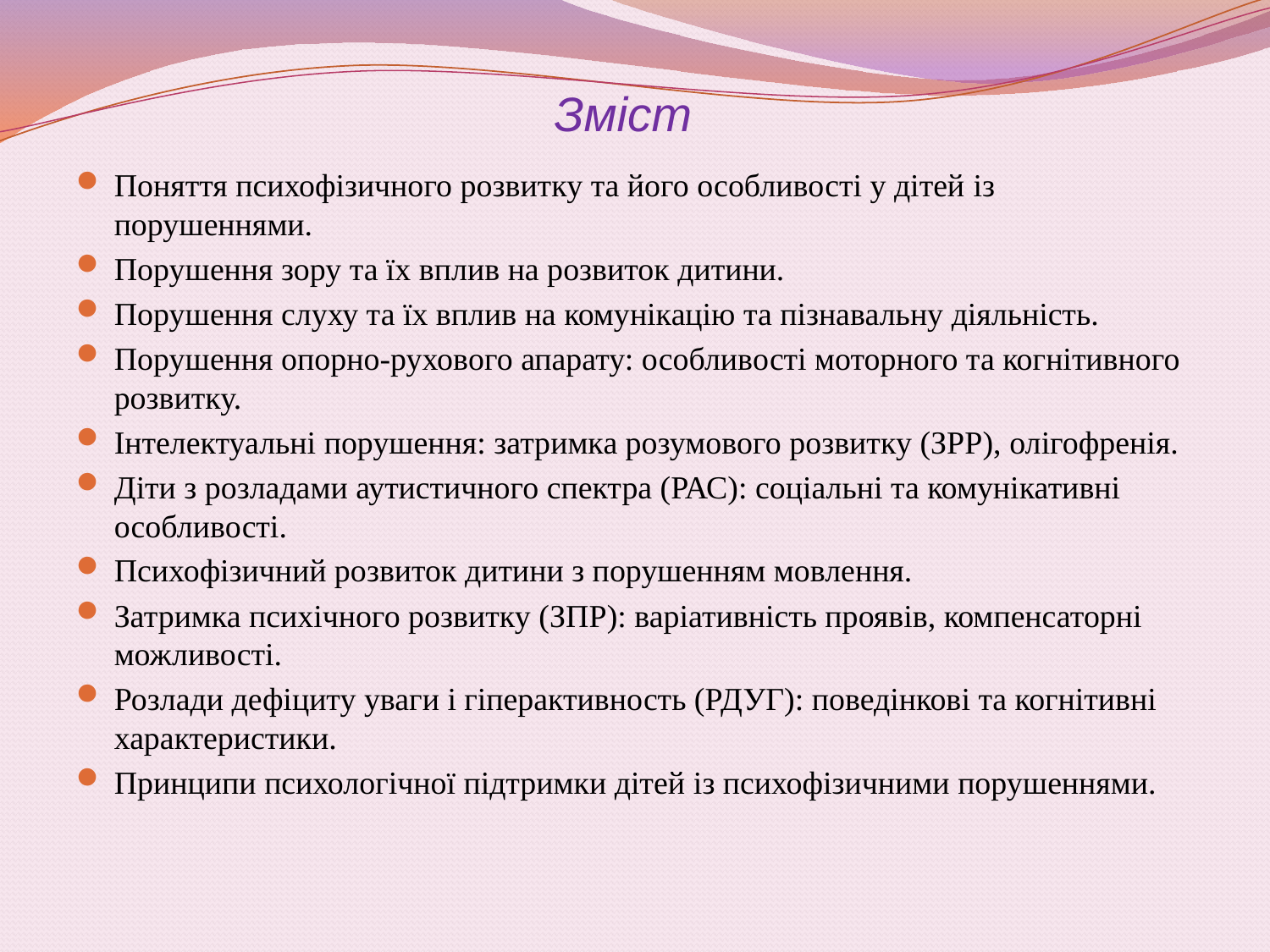

# Зміст
Поняття психофізичного розвитку та його особливості у дітей із порушеннями.
Порушення зору та їх вплив на розвиток дитини.
Порушення слуху та їх вплив на комунікацію та пізнавальну діяльність.
Порушення опорно-рухового апарату: особливості моторного та когнітивного розвитку.
Інтелектуальні порушення: затримка розумового розвитку (ЗРР), олігофренія.
Діти з розладами аутистичного спектра (РАС): соціальні та комунікативні особливості.
Психофізичний розвиток дитини з порушенням мовлення.
Затримка психічного розвитку (ЗПР): варіативність проявів, компенсаторні можливості.
Розлади дефіциту уваги і гіперактивность (РДУГ): поведінкові та когнітивні характеристики.
Принципи психологічної підтримки дітей із психофізичними порушеннями.